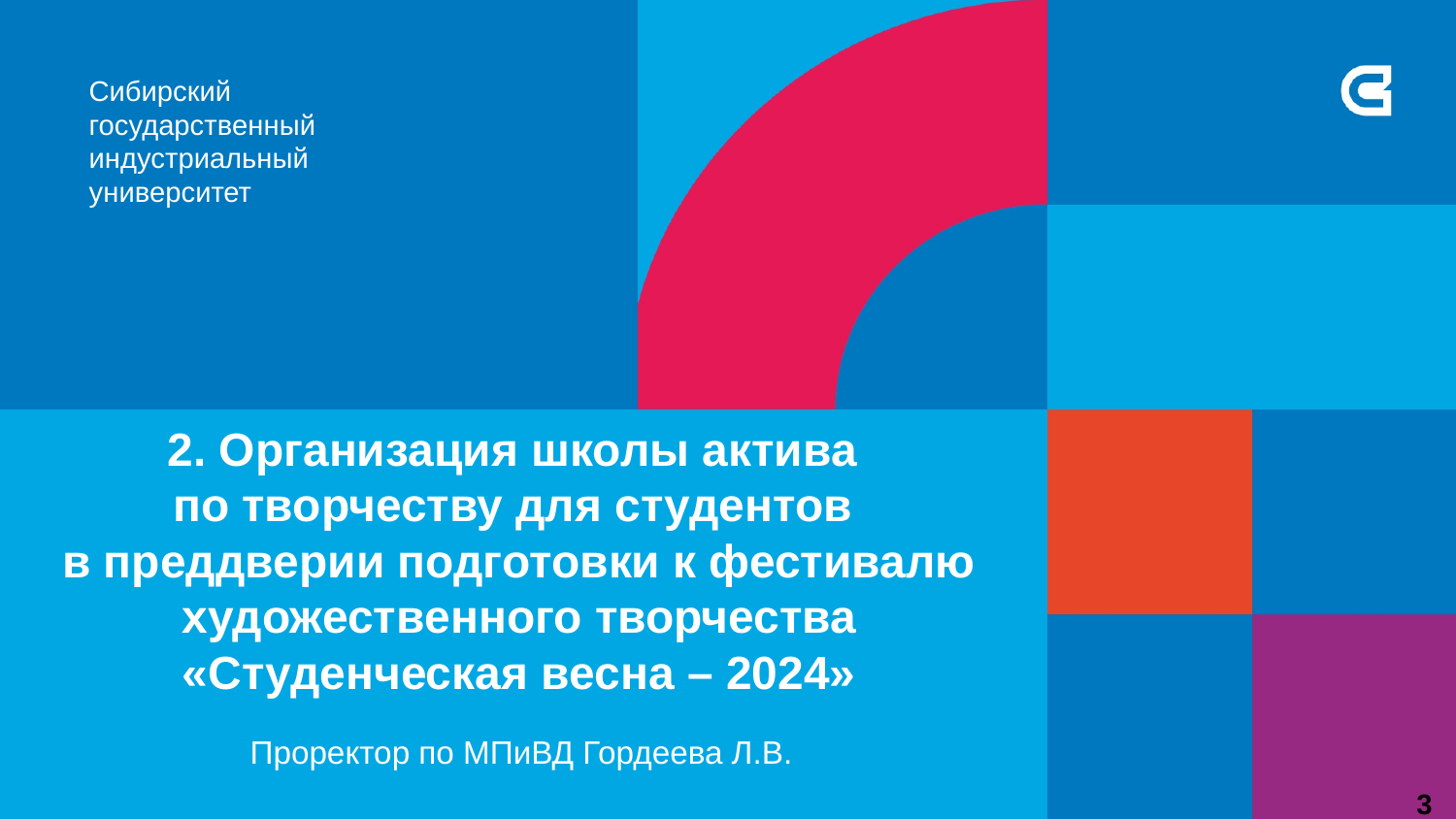

2. Организация школы актива
по творчеству для студентов
в преддверии подготовки к фестивалю художественного творчества «Студенческая весна – 2024»
Проректор по МПиВД Гордеева Л.В.
3